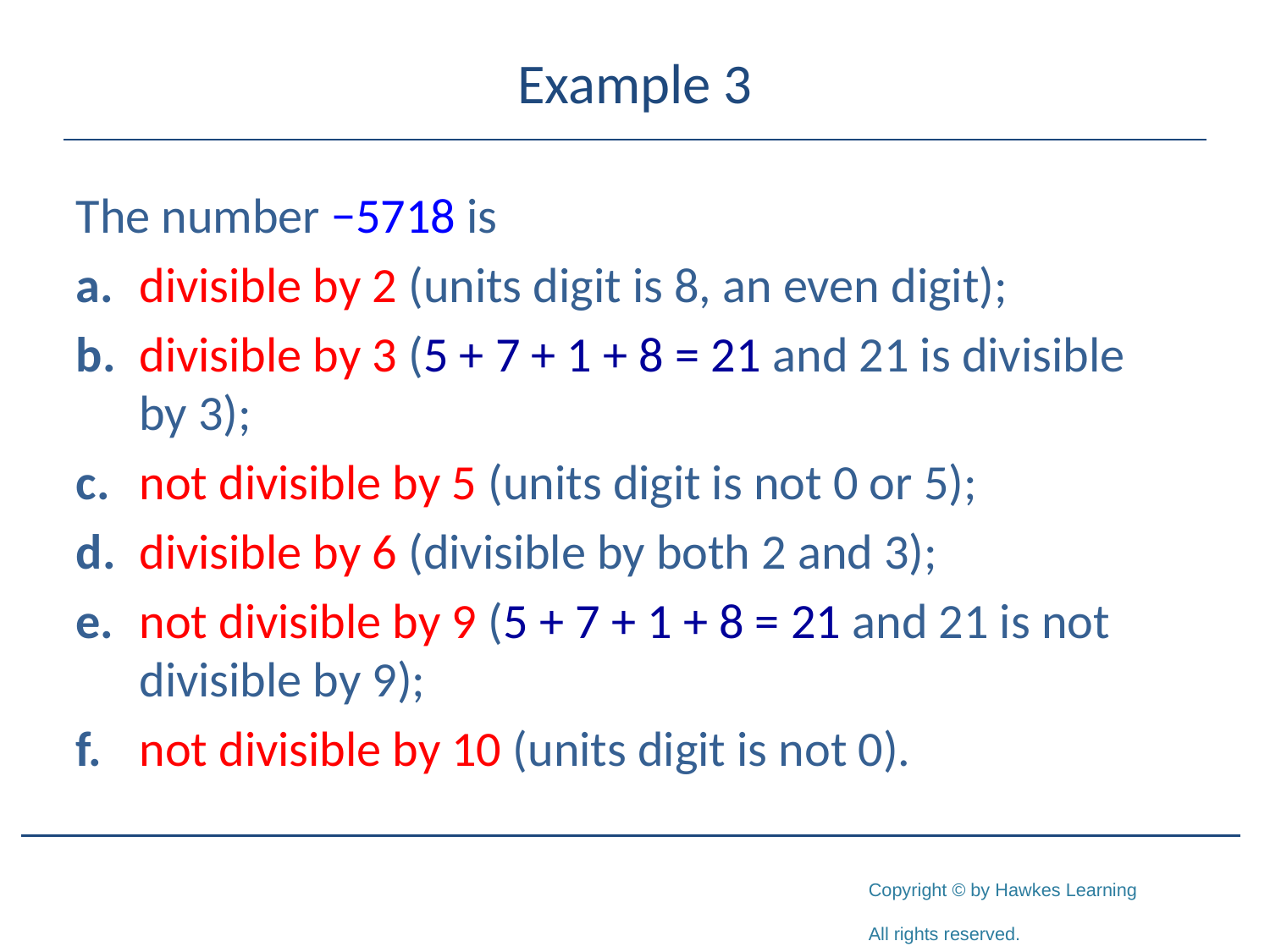

# Example 3
The number −5718 is
a.	divisible by 2 (units digit is 8, an even digit);
b.	divisible by 3 (5 + 7 + 1 + 8 = 21 and 21 is divisible by 3);
c.	not divisible by 5 (units digit is not 0 or 5);
d.	divisible by 6 (divisible by both 2 and 3);
e.	not divisible by 9 (5 + 7 + 1 + 8 = 21 and 21 is not divisible by 9);
f.	not divisible by 10 (units digit is not 0).